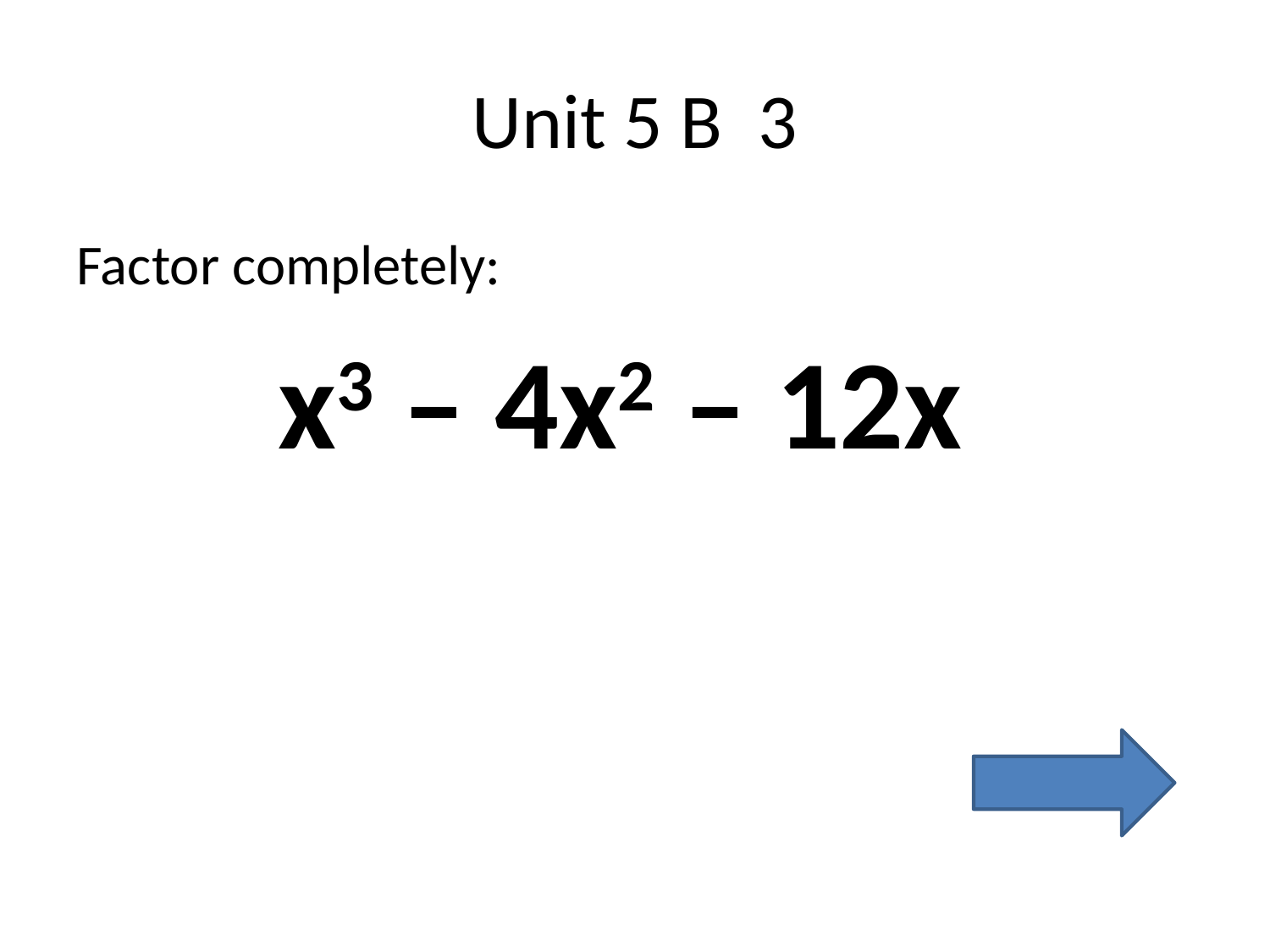

# Unit 5 B  3
Factor completely:
x3 – 4x2 – 12x